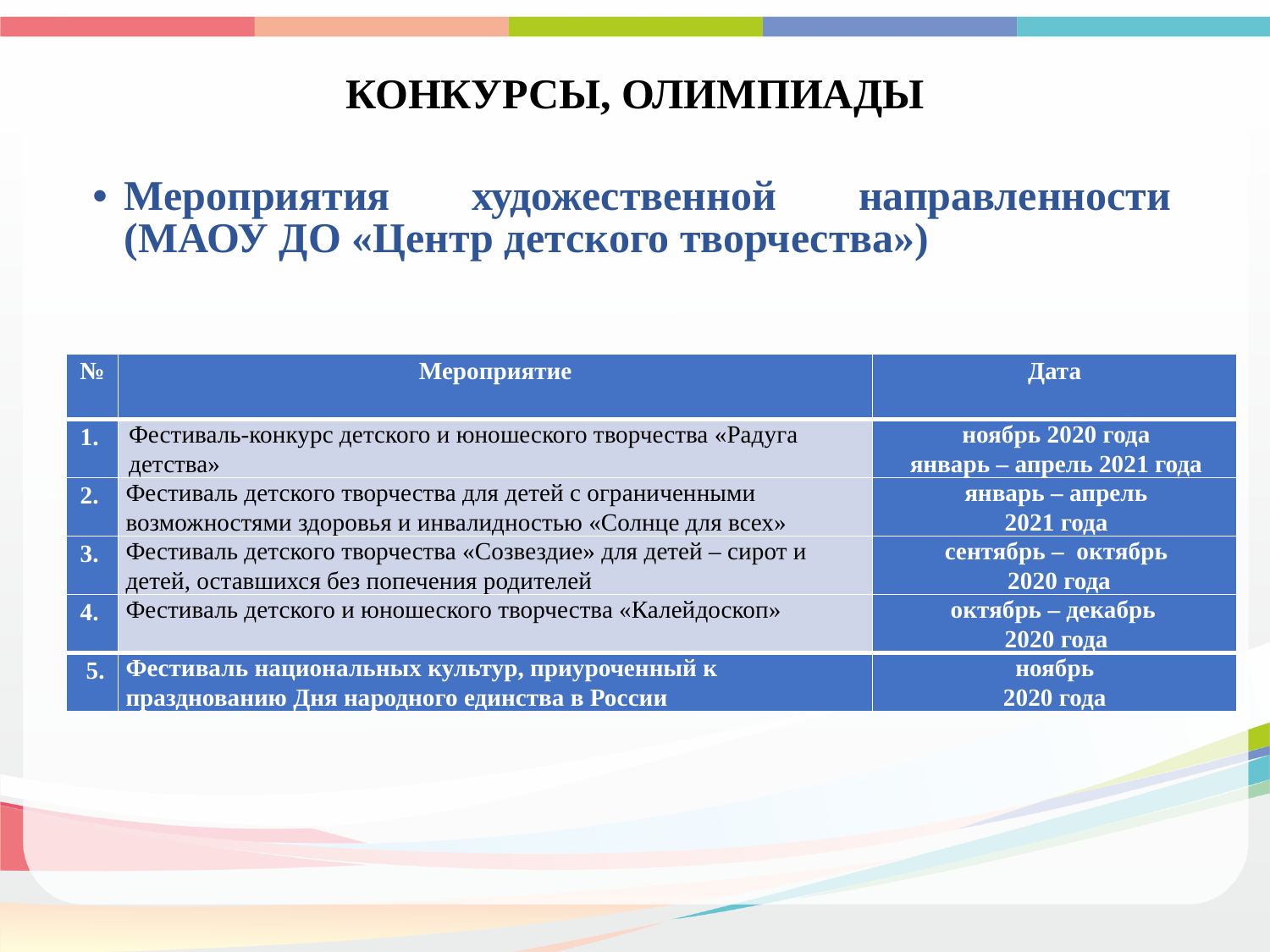

# КОНКУРСЫ, ОЛИМПИАДЫ
Мероприятия художественной направленности (МАОУ ДО «Центр детского творчества»)

| № | Мероприятие | Дата |
| --- | --- | --- |
| 1. | Фестиваль-конкурс детского и юношеского творчества «Радуга детства» | ноябрь 2020 года январь – апрель 2021 года |
| 2. | Фестиваль детского творчества для детей с ограниченными возможностями здоровья и инвалидностью «Солнце для всех» | январь – апрель 2021 года |
| 3. | Фестиваль детского творчества «Созвездие» для детей – сирот и детей, оставшихся без попечения родителей | сентябрь – октябрь 2020 года |
| 4. | Фестиваль детского и юношеского творчества «Калейдоскоп» | октябрь – декабрь 2020 года |
| 5. | Фестиваль национальных культур, приуроченный к празднованию Дня народного единства в России | ноябрь 2020 года |